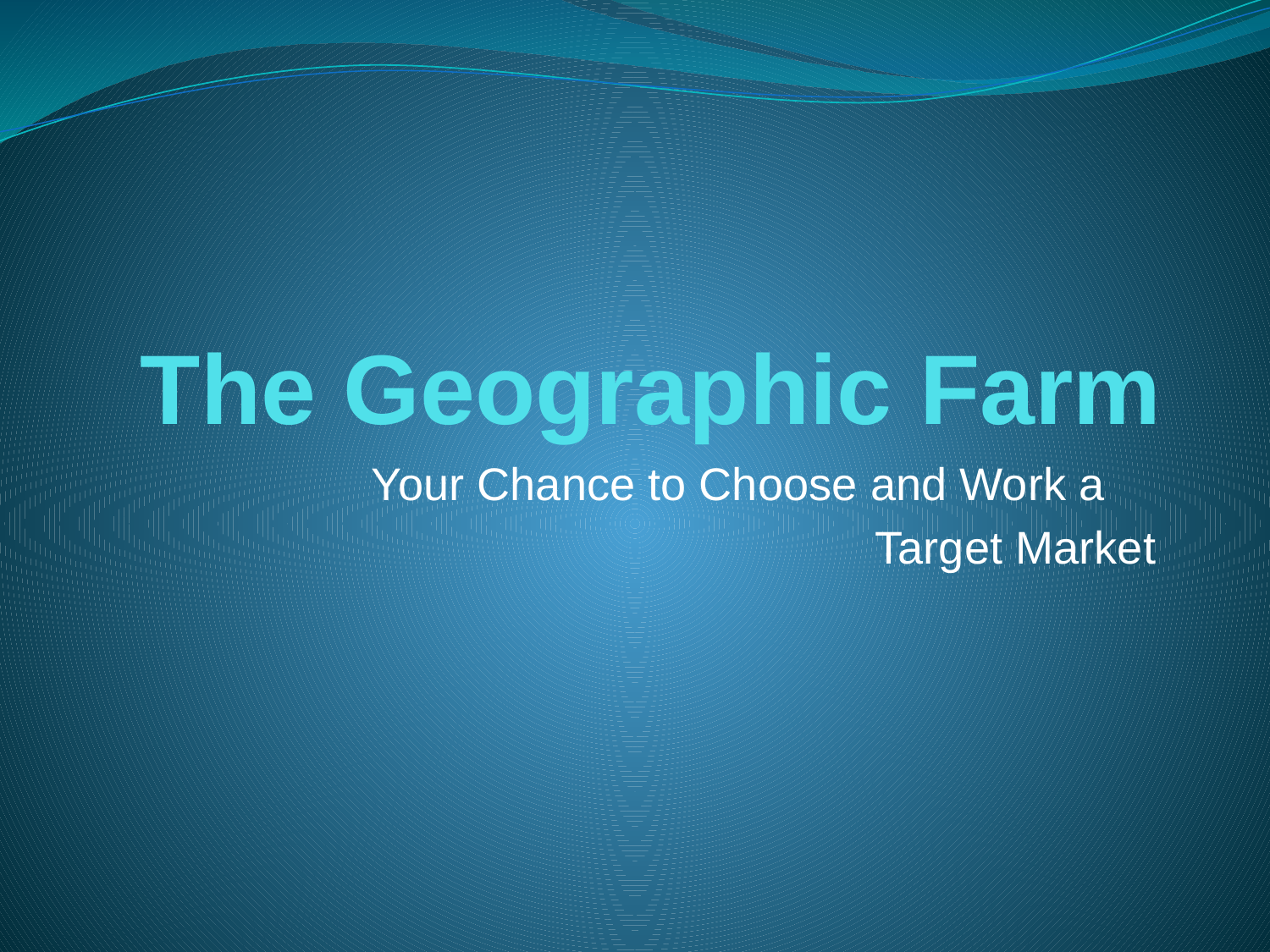

# The Geographic Farm
Your Chance to Choose and Work a
Target Market